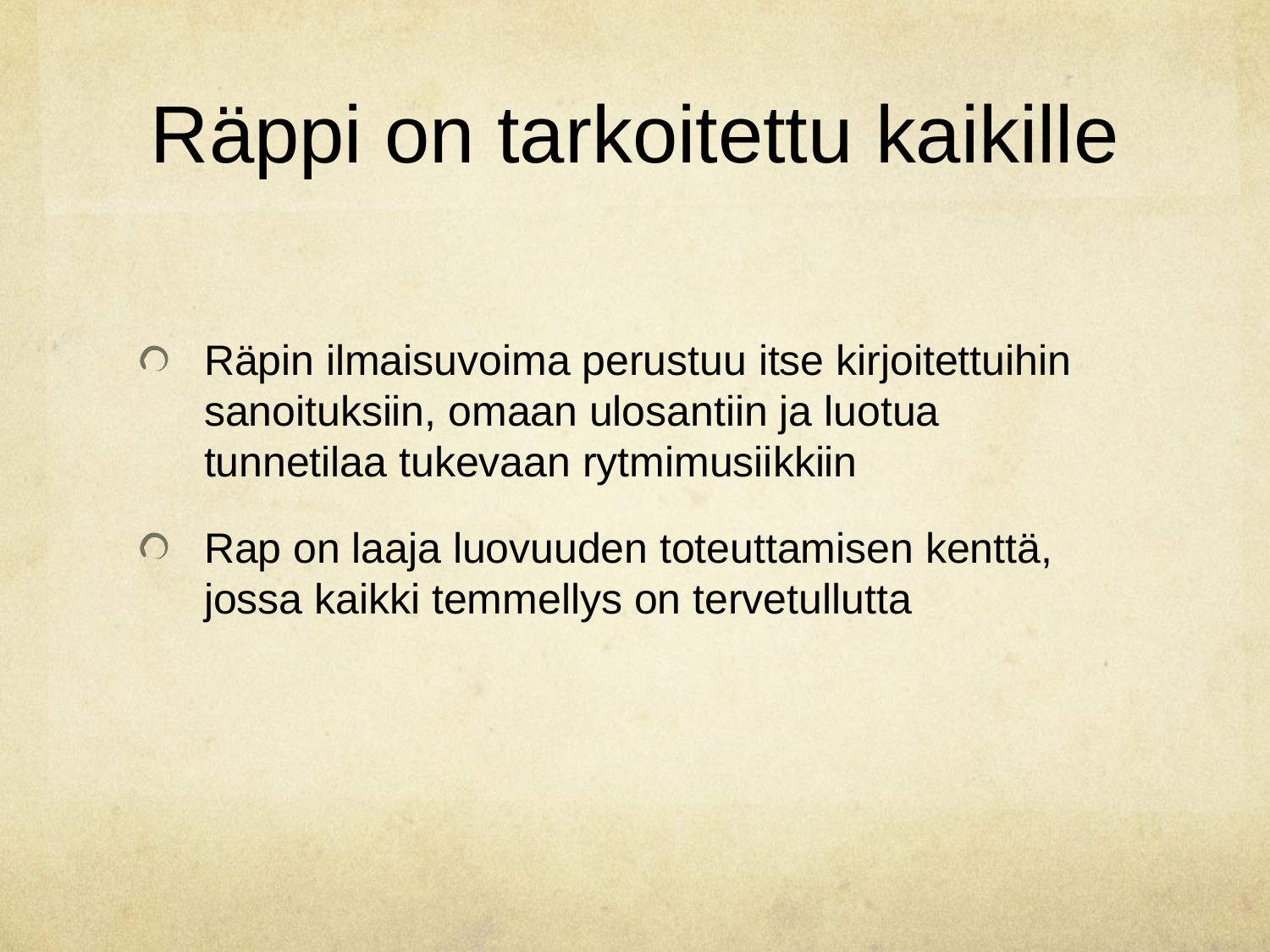

# Räppi on tarkoitettu kaikille

Räpin ilmaisuvoima perustuu itse kirjoitettuihin sanoituksiin, omaan ulosantiin ja luotua tunnetilaa tukevaan rytmimusiikkiin
Rap on laaja luovuuden toteuttamisen kenttä, jossa kaikki temmellys on tervetullutta